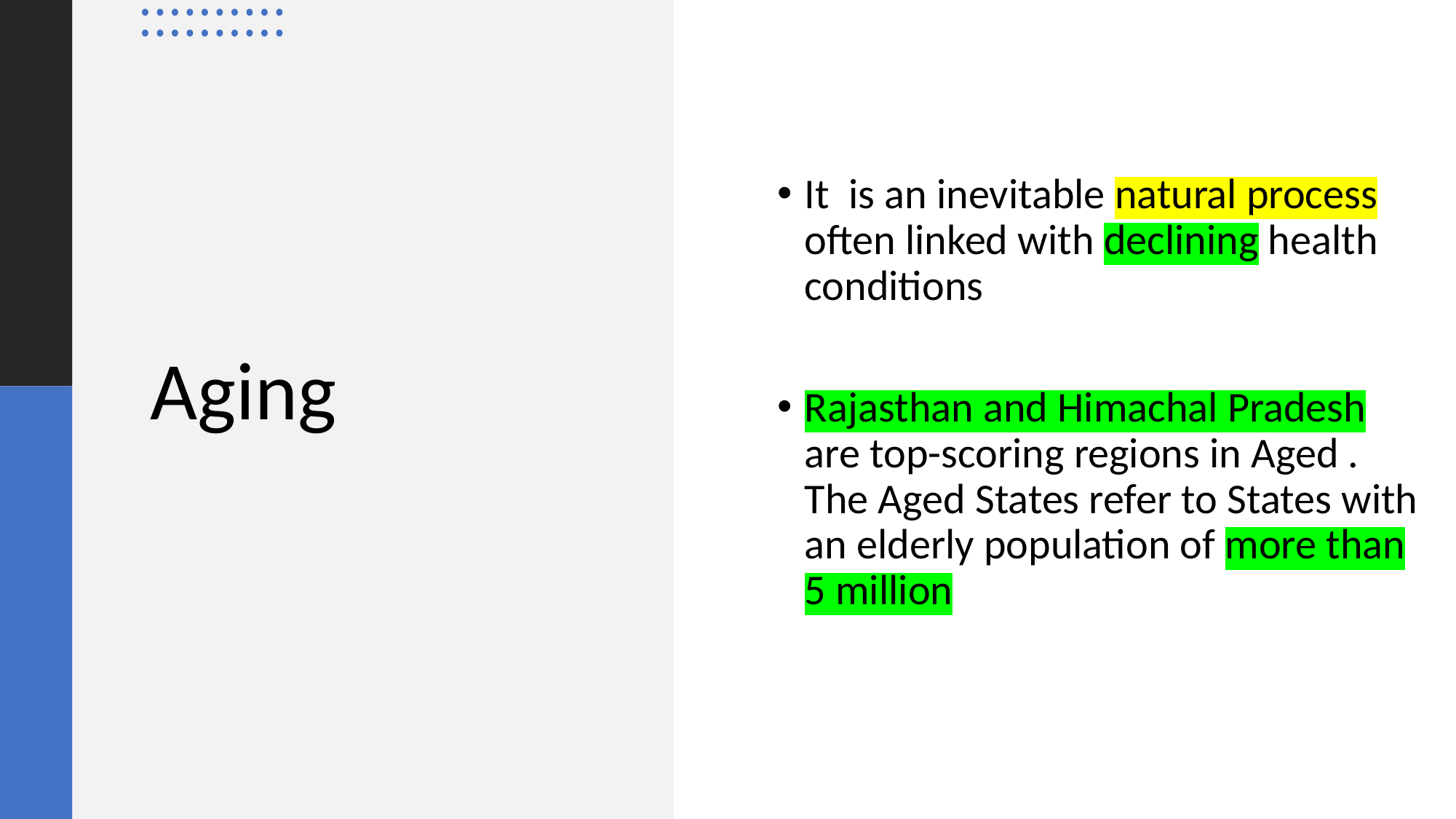

It  is an inevitable natural process often linked with declining health conditions

Rajasthan and Himachal Pradesh are top-scoring regions in Aged . The Aged States refer to States with an elderly population of more than 5 million
# Aging